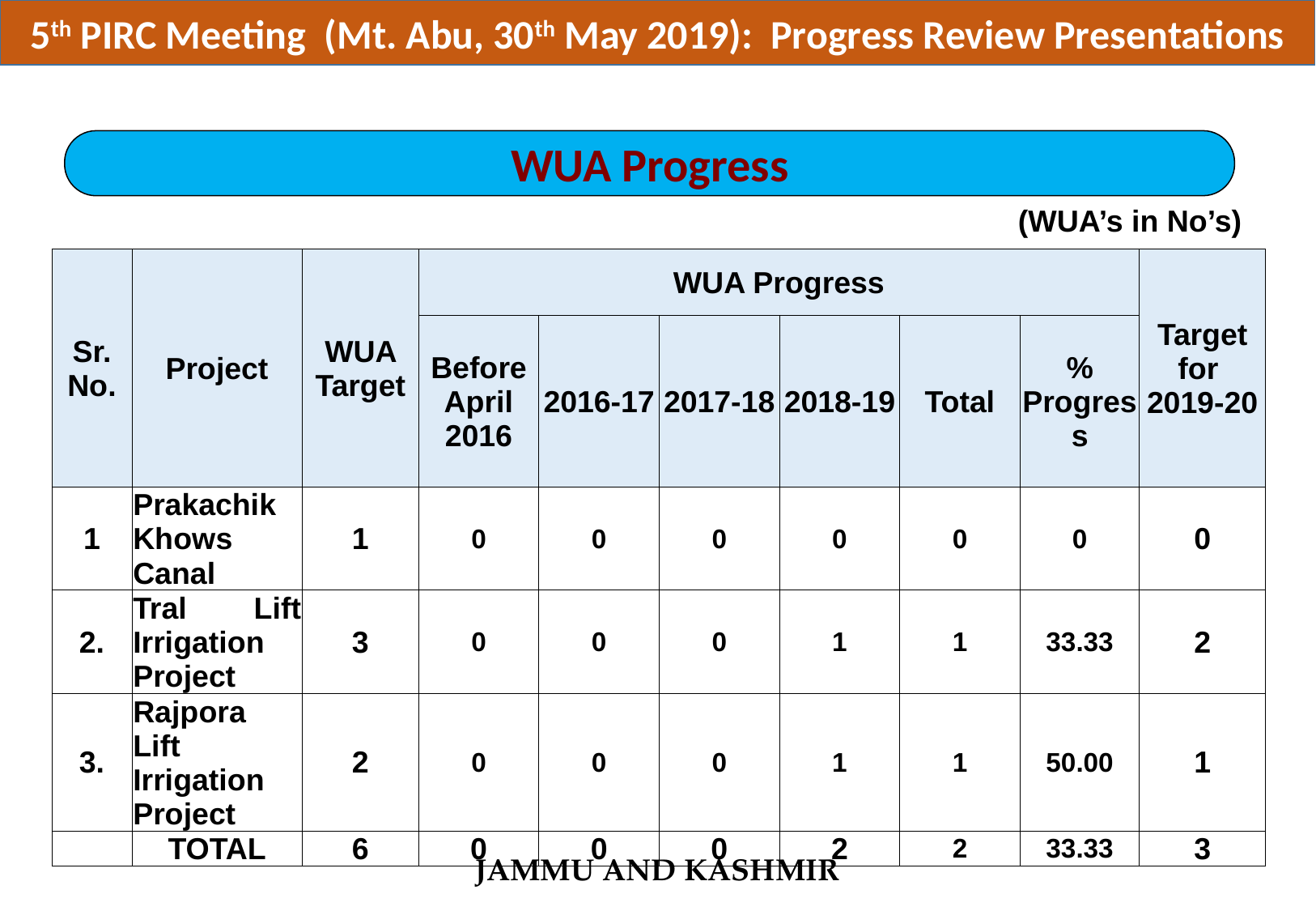

5th PIRC Meeting  (Mt. Abu, 30th May 2019):  Progress Review Presentations
WUA Progress
(WUA’s in No’s)
| Sr. No. | Project | WUA Target | WUA Progress |  |  |  |  |  | Target for 2019-20 |
| --- | --- | --- | --- | --- | --- | --- | --- | --- | --- |
|  |  |  | Before April 2016 | 2016-17 | 2017-18 | 2018-19 | Total | % Progress |  |
| 1 | Prakachik Khows Canal | 1 | 0 | 0 | 0 | 0 | 0 | 0 | 0 |
| 2. | Tral Lift Irrigation Project | 3 | 0 | 0 | 0 | 1 | 1 | 33.33 | 2 |
| 3. | Rajpora Lift Irrigation Project | 2 | 0 | 0 | 0 | 1 | 1 | 50.00 | 1 |
|  | TOTAL | 6 | 0 | 0 | 0 | 2 | 2 | 33.33 | 3 |
JAMMU AND KASHMIR